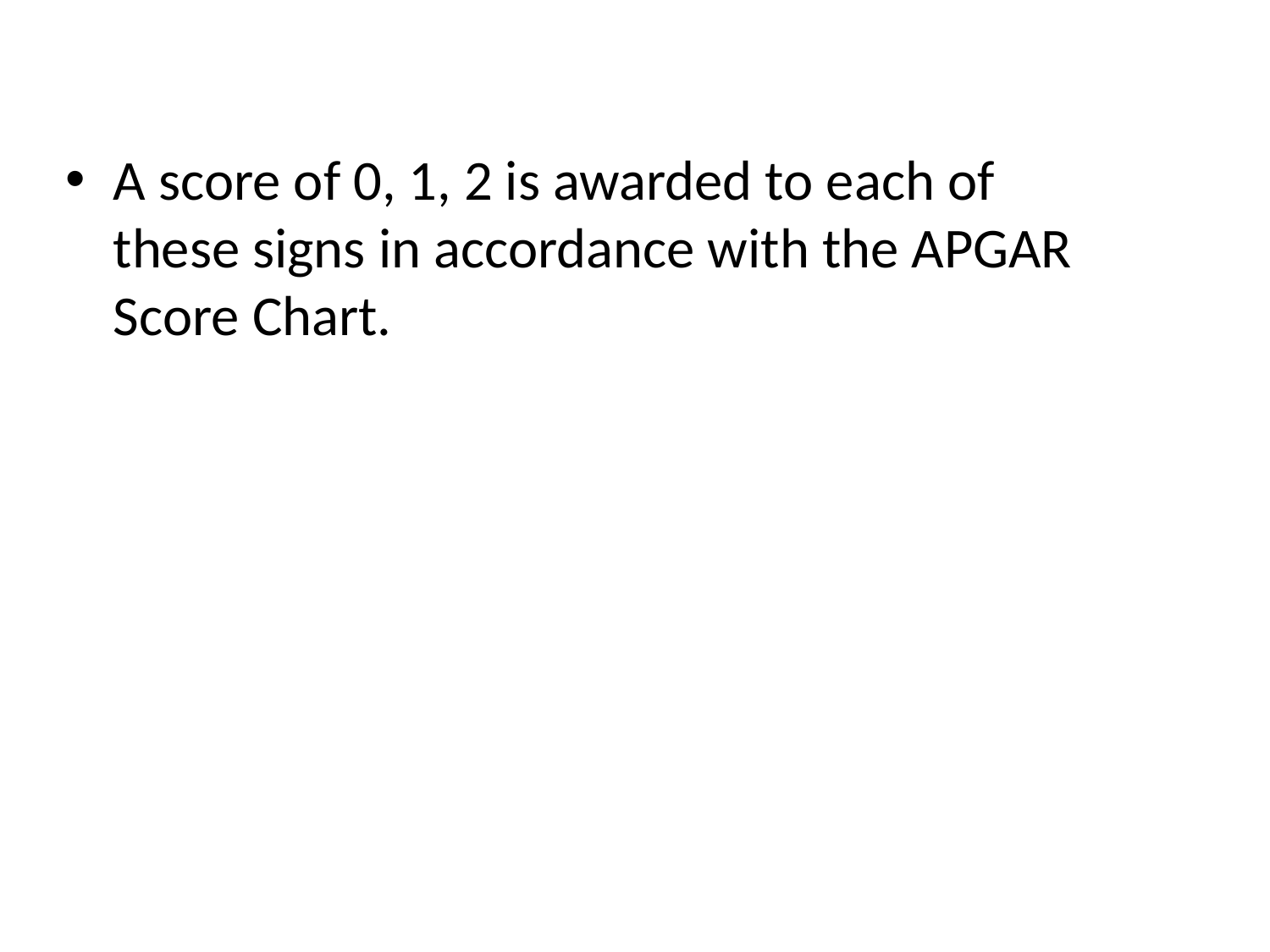

A score of 0, 1, 2 is awarded to each of these signs in accordance with the APGAR Score Chart.